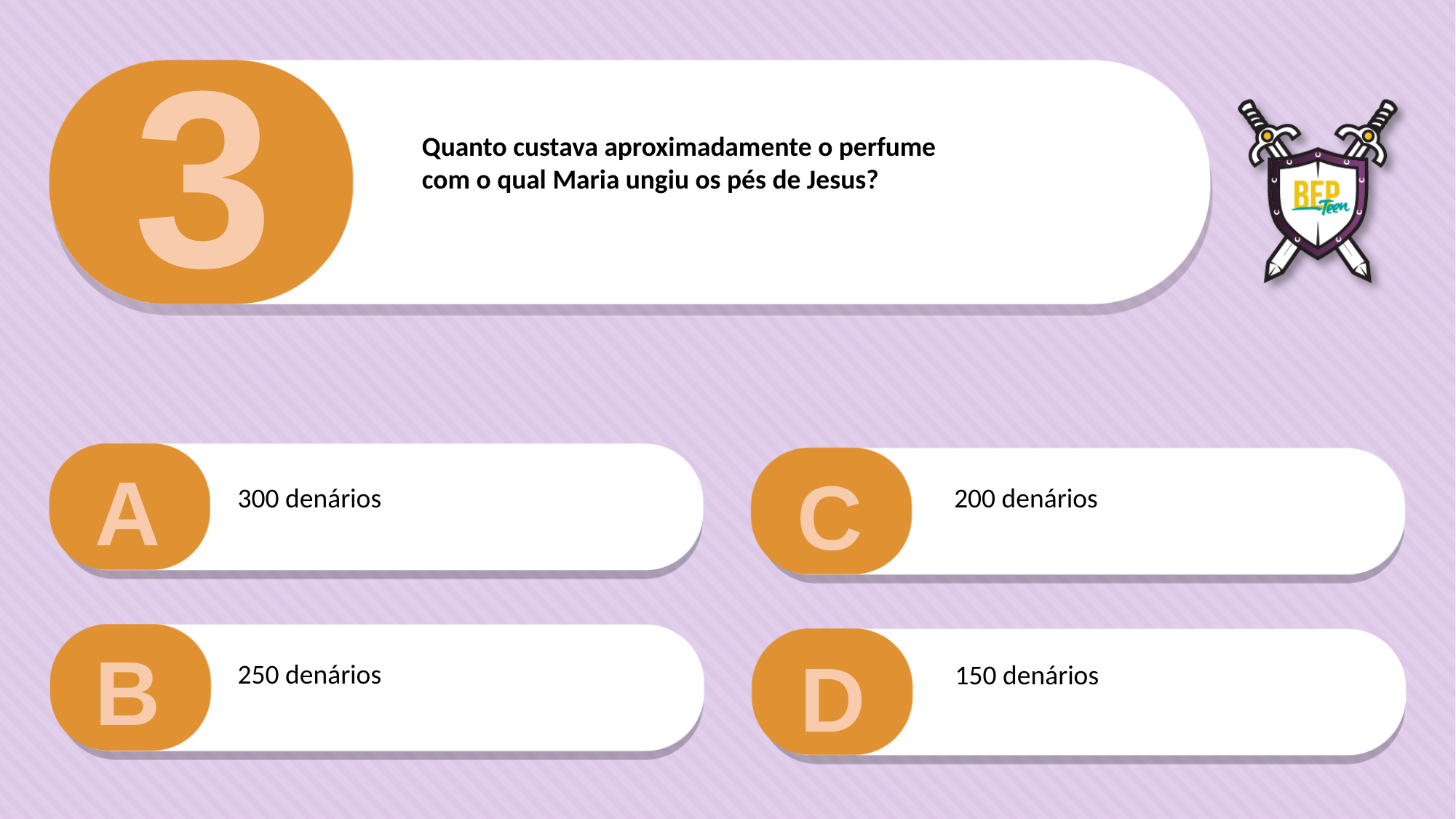

3
Quanto custava aproximadamente o perfume
com o qual Maria ungiu os pés de Jesus?
A
C
300 denários
200 denários
B
D
250 denários
150 denários